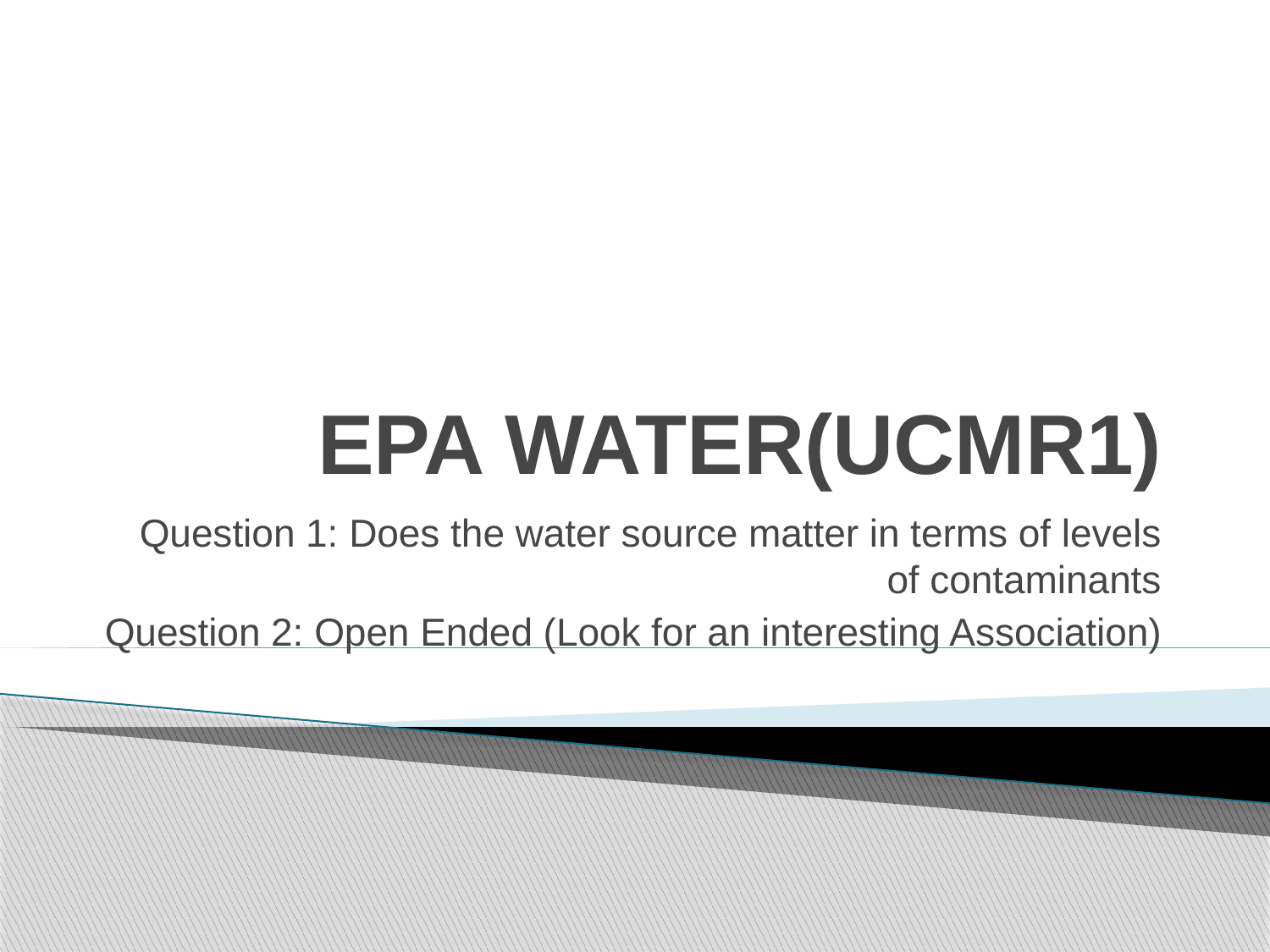

# EPA WATER(UCMR1)
Question 1: Does the water source matter in terms of levels of contaminants
Question 2: Open Ended (Look for an interesting Association)